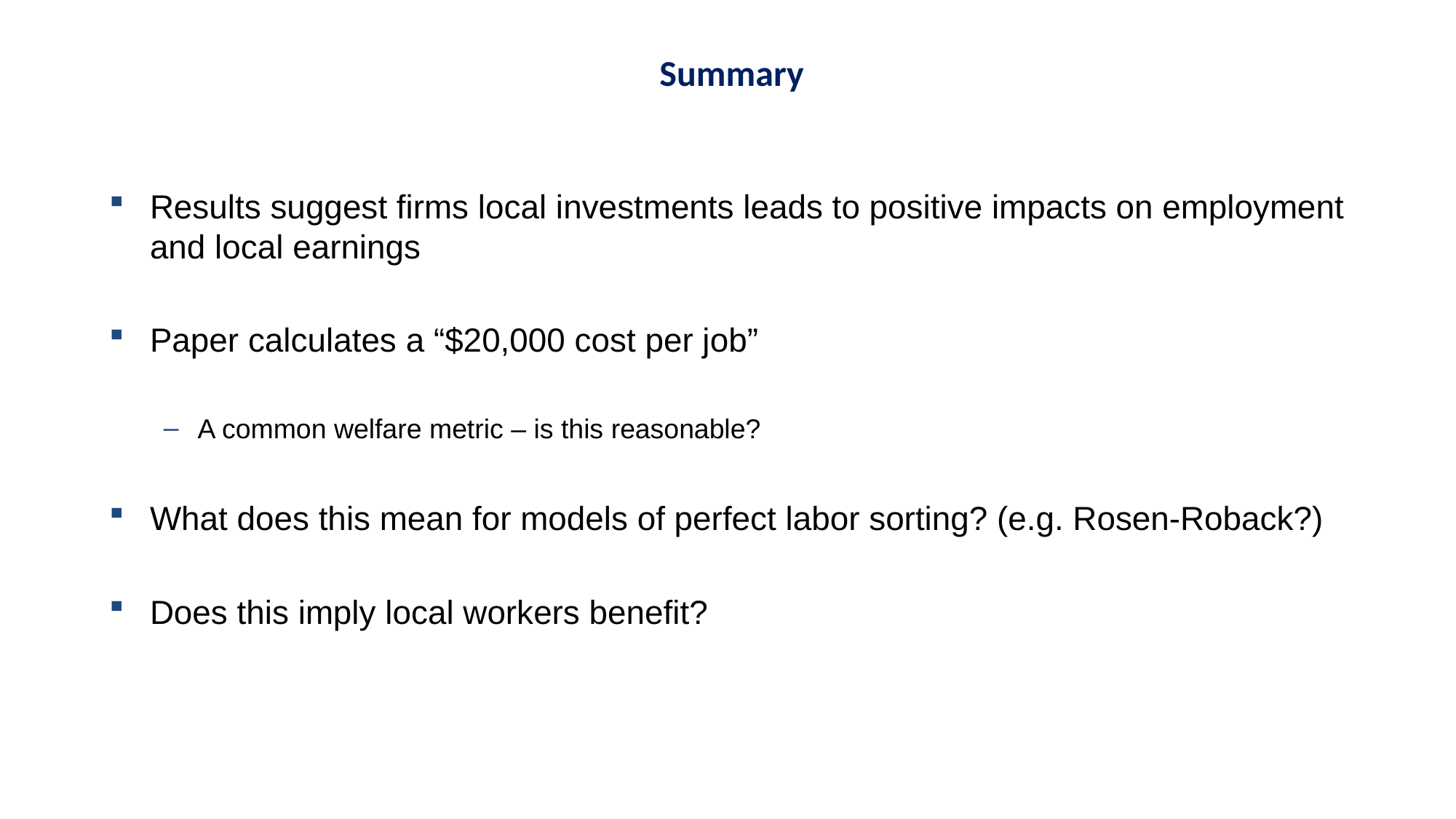

Summary

Results suggest firms local investments leads to positive impacts on employment and local earnings

Paper calculates a “$20,000 cost per job”

A common welfare metric – is this reasonable?

What does this mean for models of perfect labor sorting? (e.g. Rosen-Roback?)

Does this imply local workers benefit?